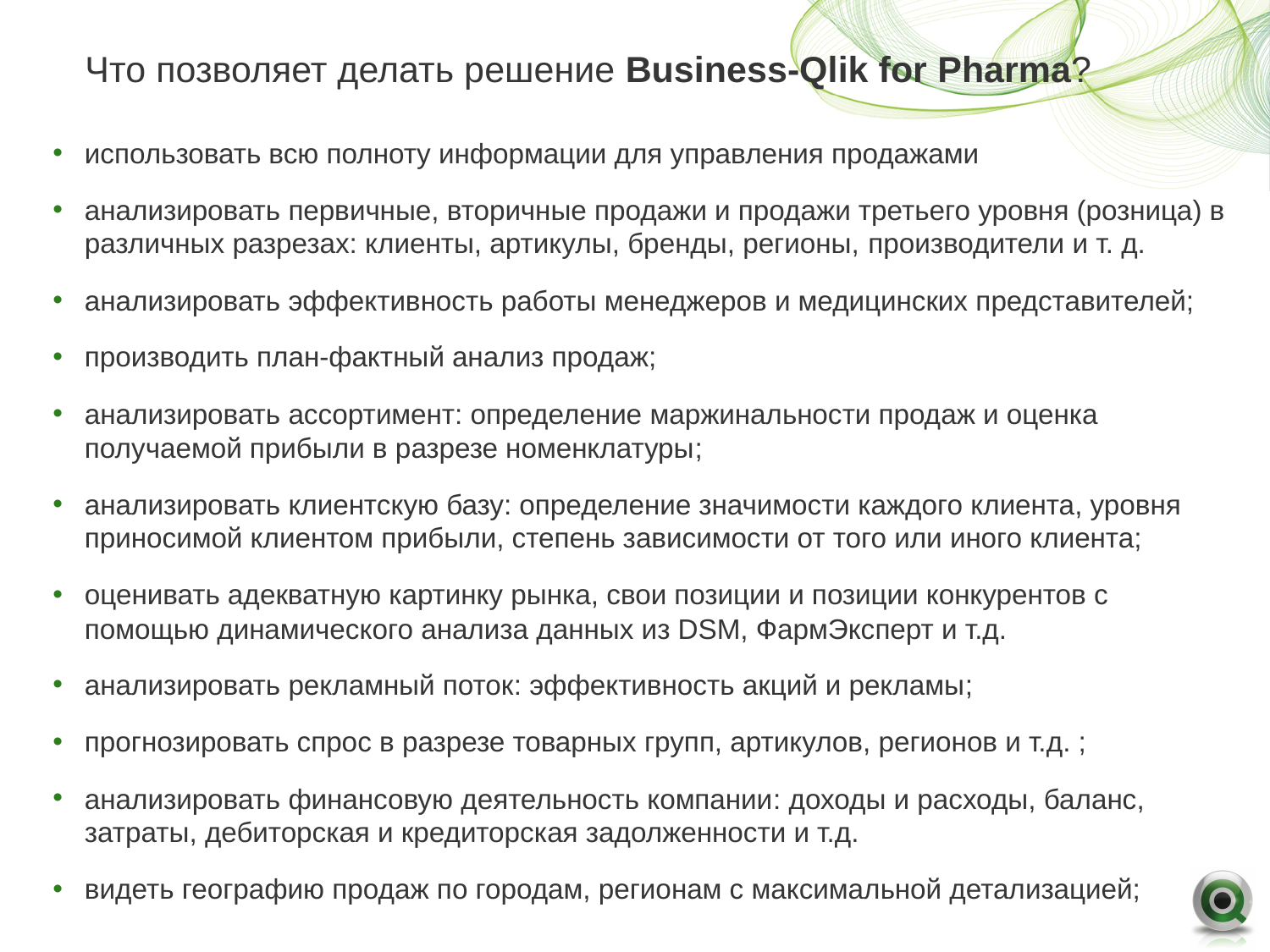

Что позволяет делать решение Business-Qlik for Pharma?
использовать всю полноту информации для управления продажами
анализировать первичные, вторичные продажи и продажи третьего уровня (розница) в различных разрезах: клиенты, артикулы, бренды, регионы, производители и т. д.
анализировать эффективность работы менеджеров и медицинских представителей;
производить план-фактный анализ продаж;
анализировать ассортимент: определение маржинальности продаж и оценка получаемой прибыли в разрезе номенклатуры;
анализировать клиентскую базу: определение значимости каждого клиента, уровня приносимой клиентом прибыли, степень зависимости от того или иного клиента;
оценивать адекватную картинку рынка, свои позиции и позиции конкурентов с помощью динамического анализа данных из DSM, ФармЭксперт и т.д.
анализировать рекламный поток: эффективность акций и рекламы;
прогнозировать спрос в разрезе товарных групп, артикулов, регионов и т.д. ;
анализировать финансовую деятельность компании: доходы и расходы, баланс, затраты, дебиторская и кредиторская задолженности и т.д.
видеть географию продаж по городам, регионам с максимальной детализацией;